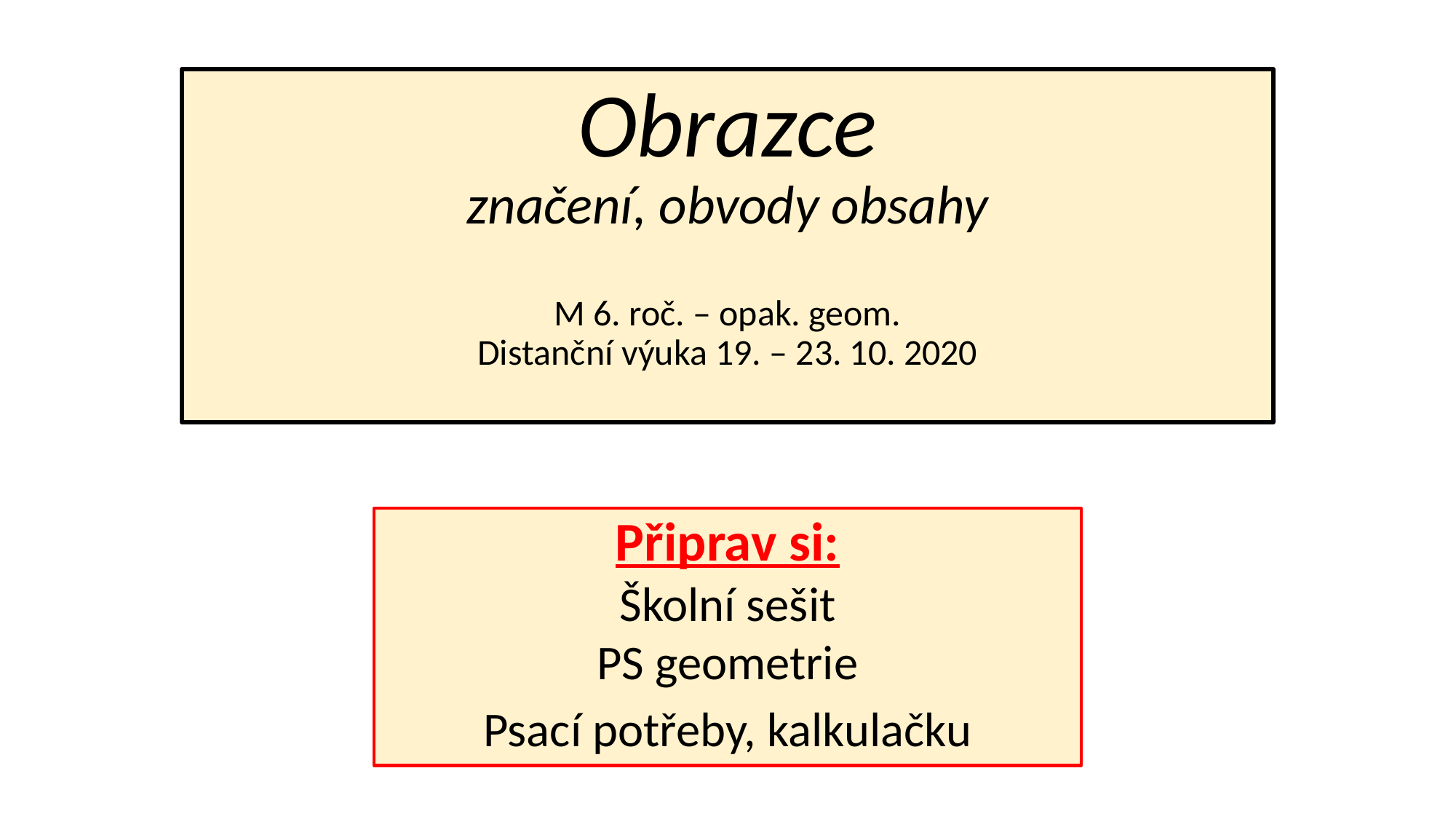

# Obrazce značení, obvody obsahy M 6. roč. – opak. geom. Distanční výuka 19. – 23. 10. 2020
Připrav si:
Školní sešit
PS geometrie
Psací potřeby, kalkulačku